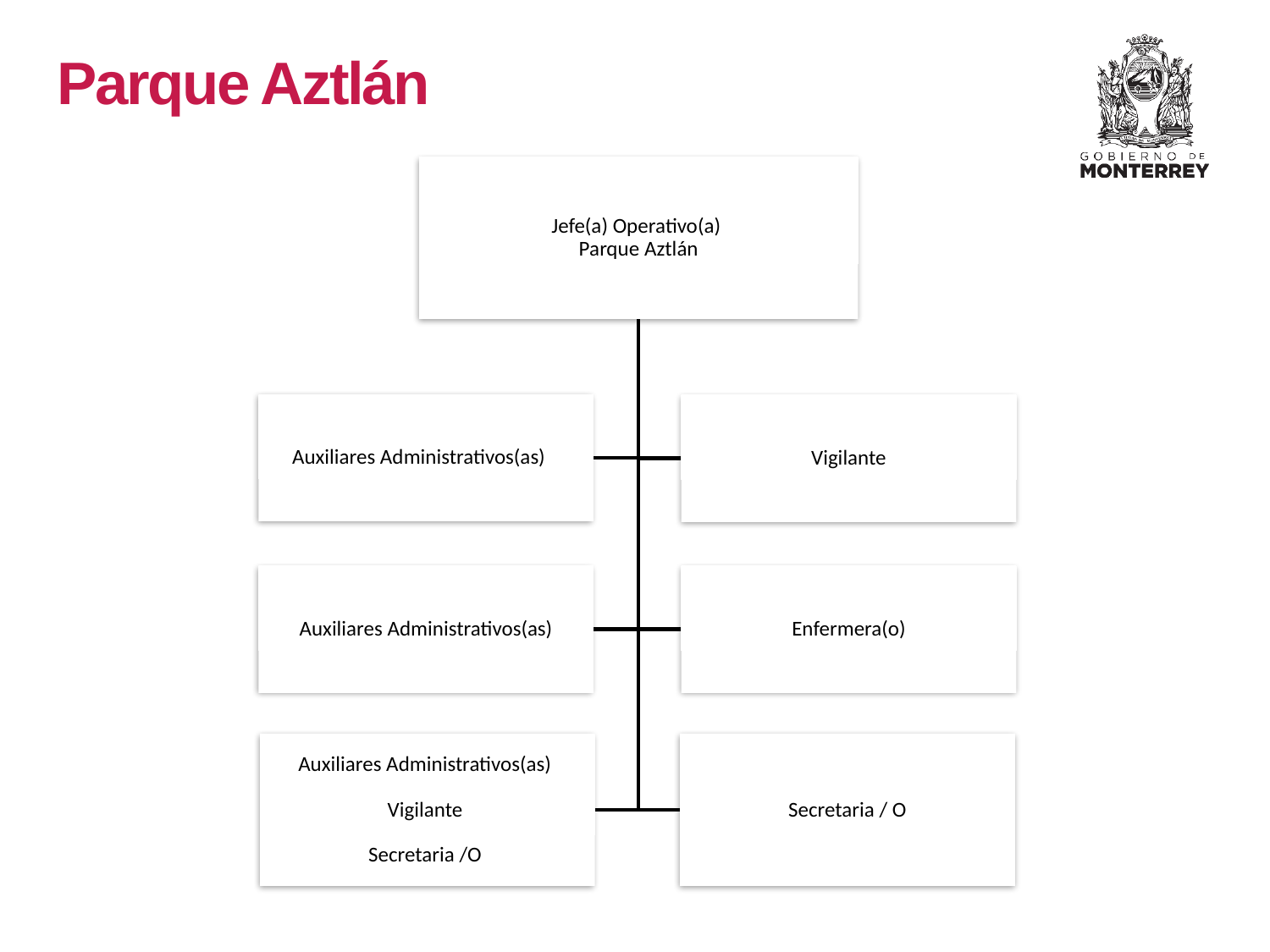

Parque Aztlán
Jefe(a) Operativo(a)
Parque Aztlán
Auxiliares Administrativos(as)
Vigilante
Auxiliares Administrativos(as)
Enfermera(o)
Auxiliares Administrativos(as)
Vigilante
Secretaria /O
Secretaria / O